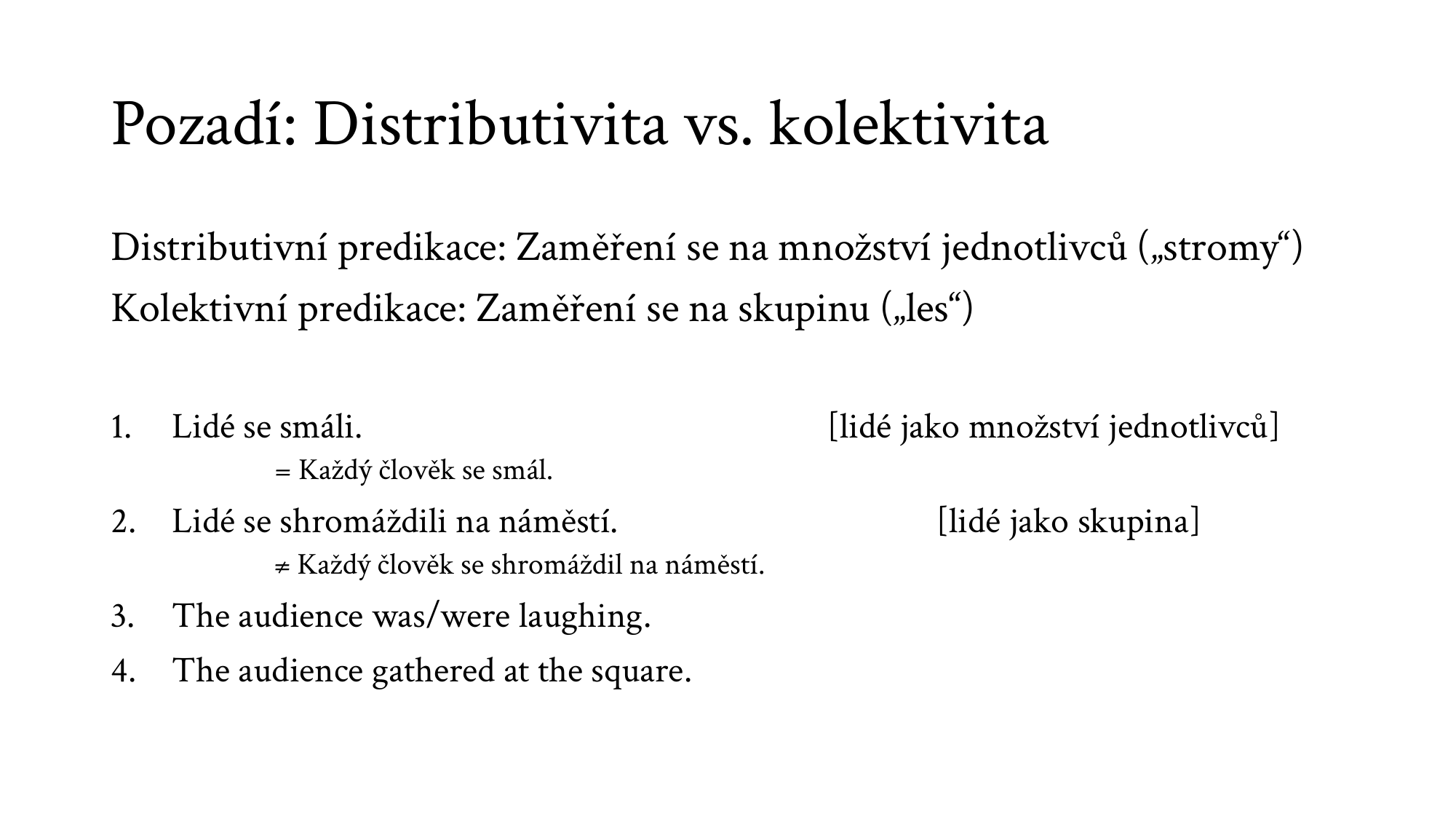

# Pozadí: Distributivita vs. kolektivita
Distributivní predikace: Zaměření se na množství jednotlivců („stromy“)
Kolektivní predikace: Zaměření se na skupinu („les“)

Lidé se smáli.					[lidé jako množství jednotlivců]
	= Každý člověk se smál.
Lidé se shromáždili na náměstí.			[lidé jako skupina]
	≠ Každý člověk se shromáždil na náměstí.
The audience was/were laughing.
The audience gathered at the square.